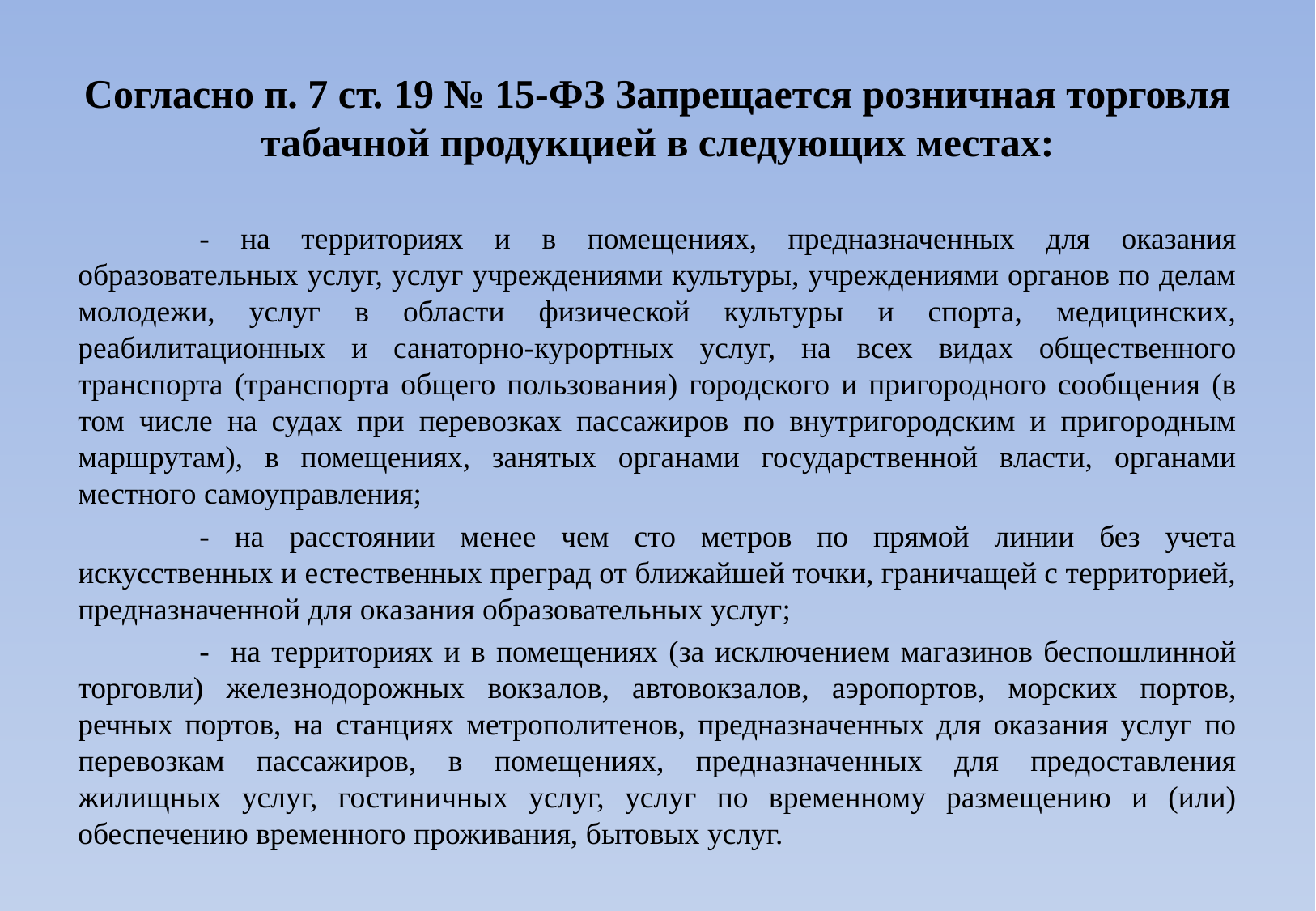

# Согласно п. 7 ст. 19 № 15-ФЗ Запрещается розничная торговля табачной продукцией в следующих местах:
	- на территориях и в помещениях, предназначенных для оказания образовательных услуг, услуг учреждениями культуры, учреждениями органов по делам молодежи, услуг в области физической культуры и спорта, медицинских, реабилитационных и санаторно-курортных услуг, на всех видах общественного транспорта (транспорта общего пользования) городского и пригородного сообщения (в том числе на судах при перевозках пассажиров по внутригородским и пригородным маршрутам), в помещениях, занятых органами государственной власти, органами местного самоуправления;
	- на расстоянии менее чем сто метров по прямой линии без учета искусственных и естественных преград от ближайшей точки, граничащей с территорией, предназначенной для оказания образовательных услуг;
	-  на территориях и в помещениях (за исключением магазинов беспошлинной торговли) железнодорожных вокзалов, автовокзалов, аэропортов, морских портов, речных портов, на станциях метрополитенов, предназначенных для оказания услуг по перевозкам пассажиров, в помещениях, предназначенных для предоставления жилищных услуг, гостиничных услуг, услуг по временному размещению и (или) обеспечению временного проживания, бытовых услуг.